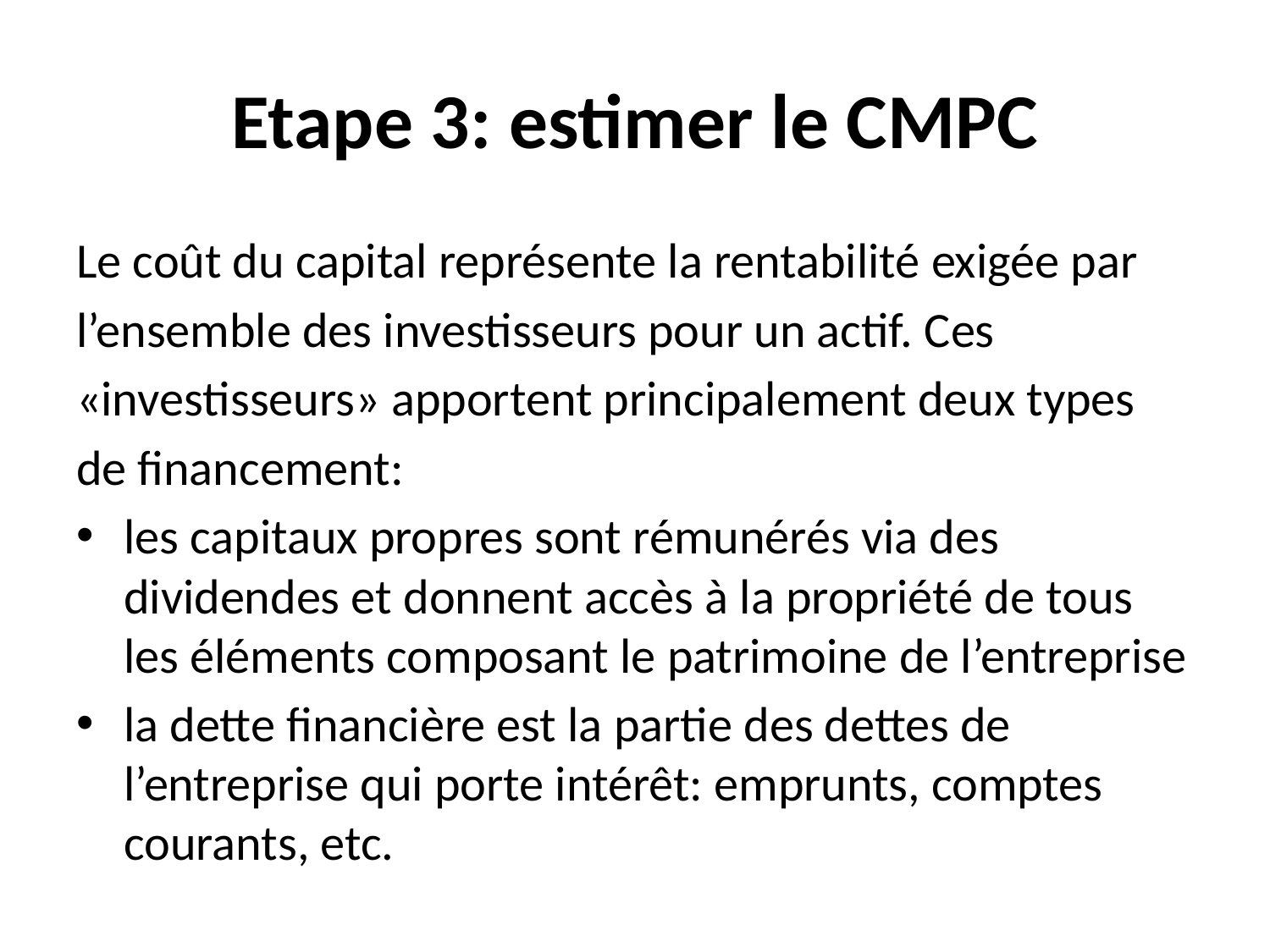

# Etape 3: estimer le CMPC
Le coût du capital représente la rentabilité exigée par
l’ensemble des investisseurs pour un actif. Ces
«investisseurs» apportent principalement deux types
de financement:
les capitaux propres sont rémunérés via des dividendes et donnent accès à la propriété de tous les éléments composant le patrimoine de l’entreprise
la dette financière est la partie des dettes de l’entreprise qui porte intérêt: emprunts, comptes courants, etc.